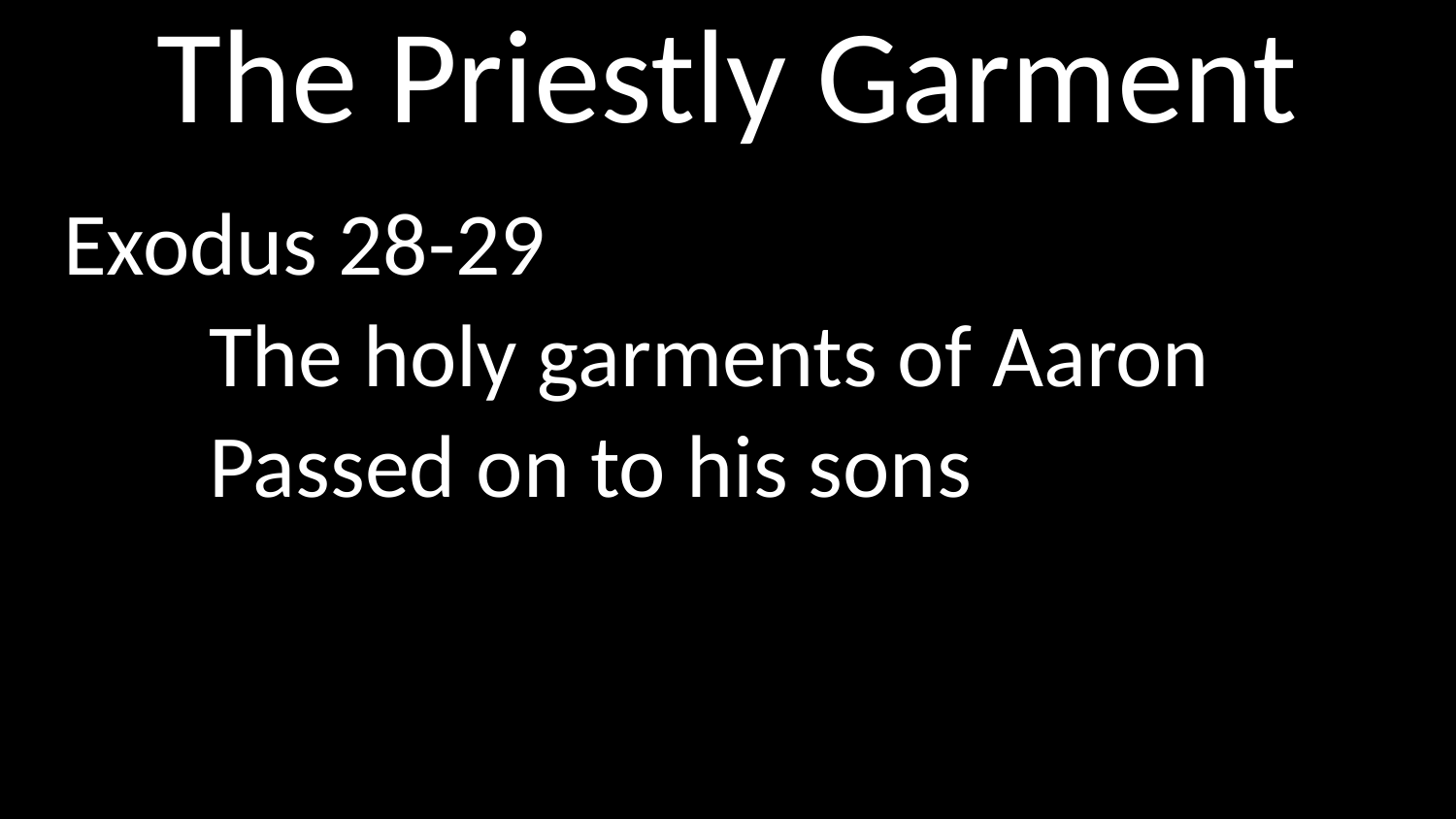

# The Priestly Garment
Exodus 28-29
	The holy garments of Aaron
	Passed on to his sons